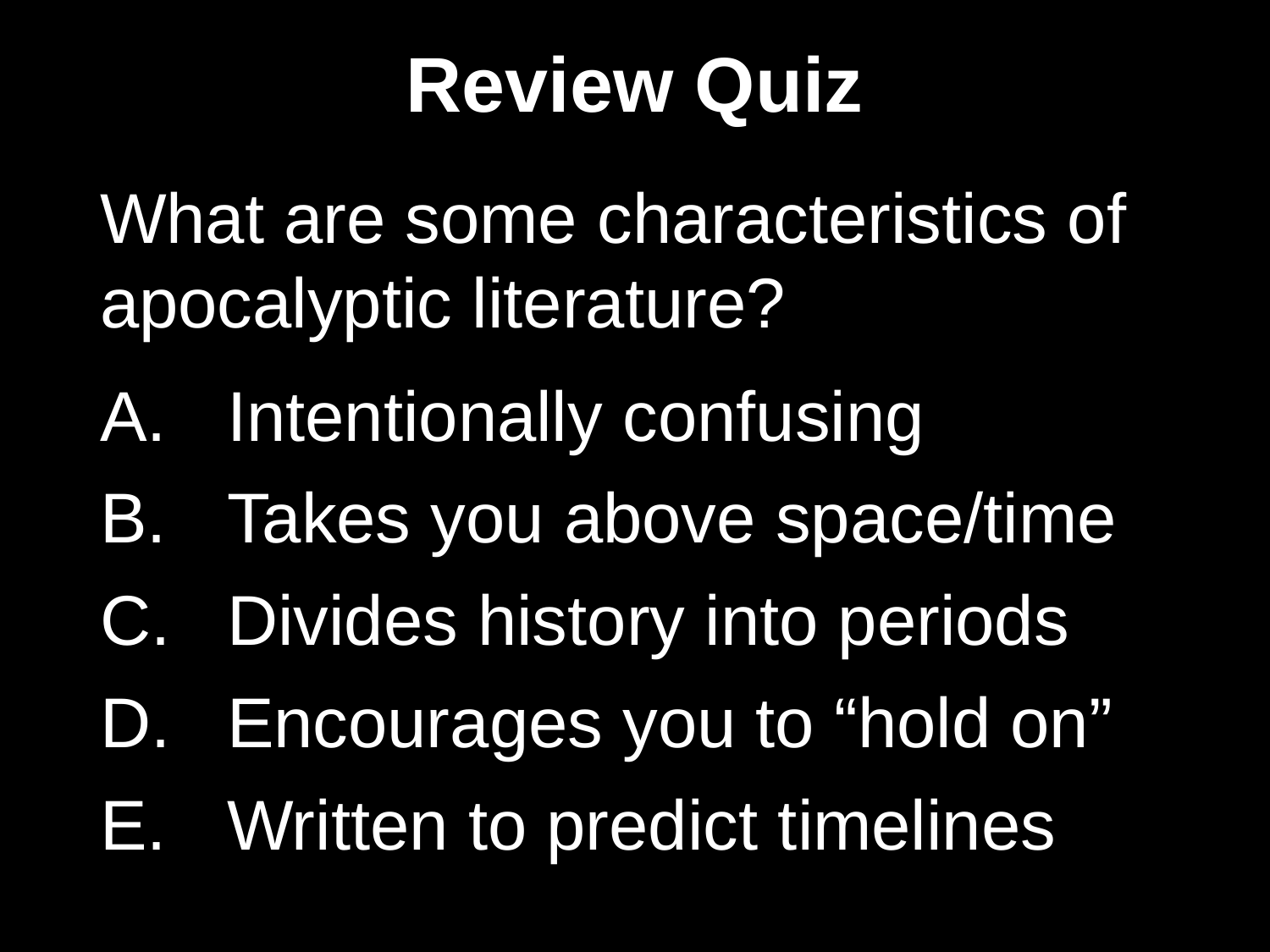

# Review Quiz
What are some characteristics of apocalyptic literature?
Intentionally confusing
Takes you above space/time
Divides history into periods
Encourages you to “hold on”
Written to predict timelines